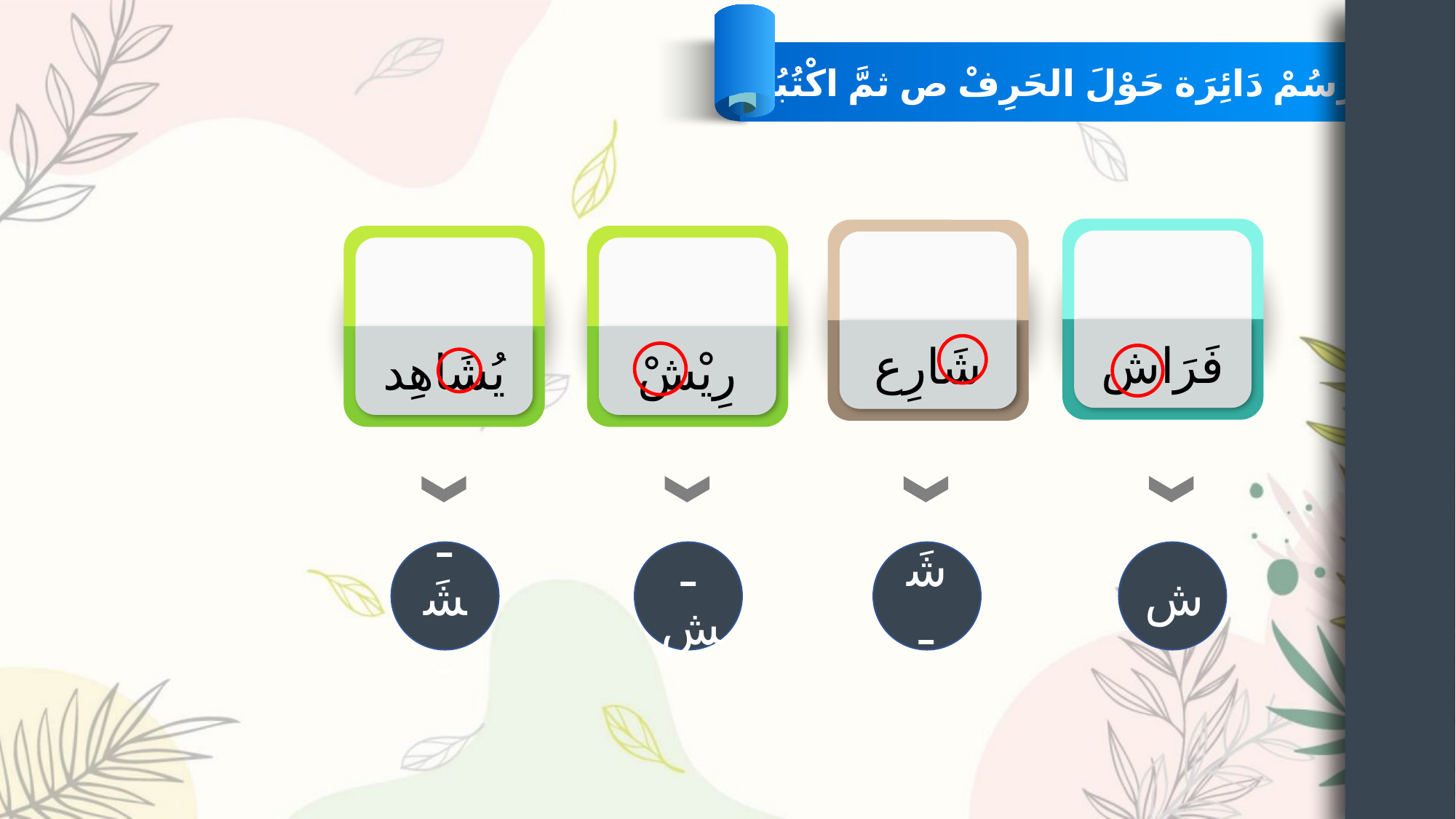

أَرْسُمْ دَائِرَة حَوْلَ الحَرِفْ ص ثمَّ اكْتُبُهُ :

فَرَاش

شَارِع

يُشَاهِد

رِيْشْ

ـشَـ
ـش
شَـ
ش